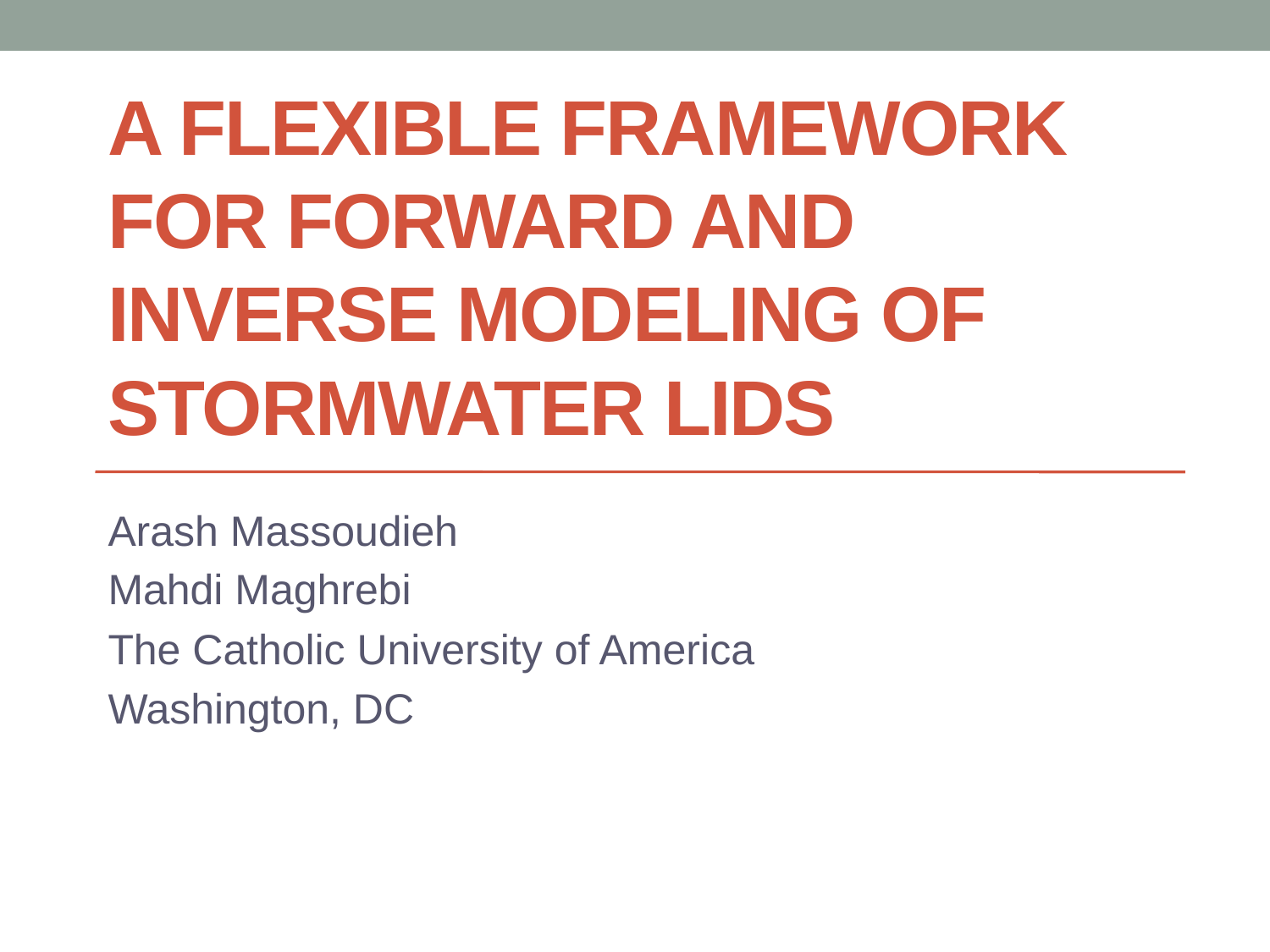

# A FLEXIBLE FRAMEWORK FOR FORWARD AND INVERSE MODELING OF STORMWATER LIDS
Arash Massoudieh
Mahdi Maghrebi
The Catholic University of America
Washington, DC